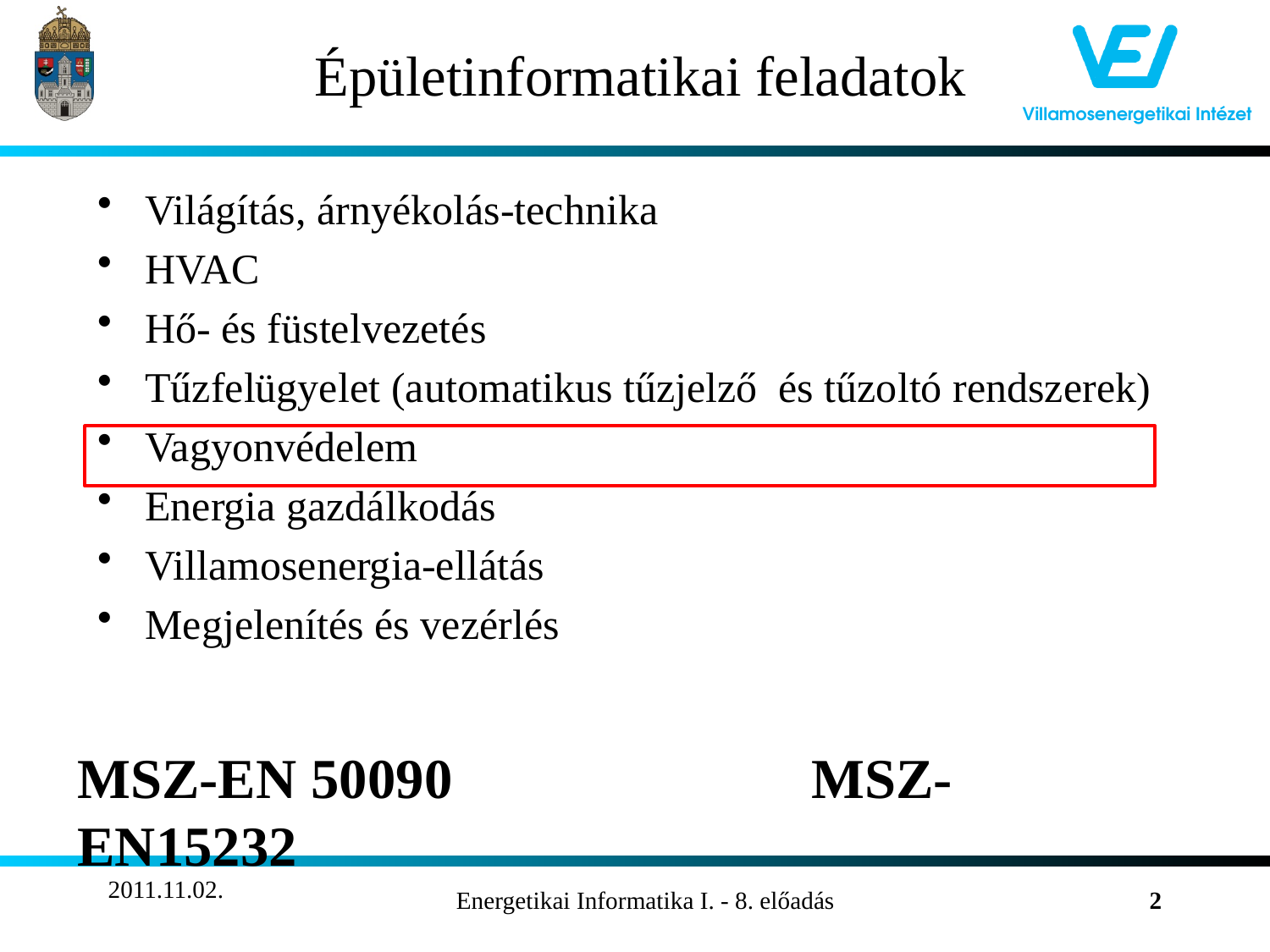

# Épületinformatikai feladatok
Világítás, árnyékolás-technika
HVAC
Hő- és füstelvezetés
Tűzfelügyelet (automatikus tűzjelző  és tűzoltó rendszerek)
Vagyonvédelem
Energia gazdálkodás
Villamosenergia-ellátás
Megjelenítés és vezérlés

MSZ-EN 50090			       MSZ-EN15232
2011.11.02.
Energetikai Informatika I. - 8. előadás
2